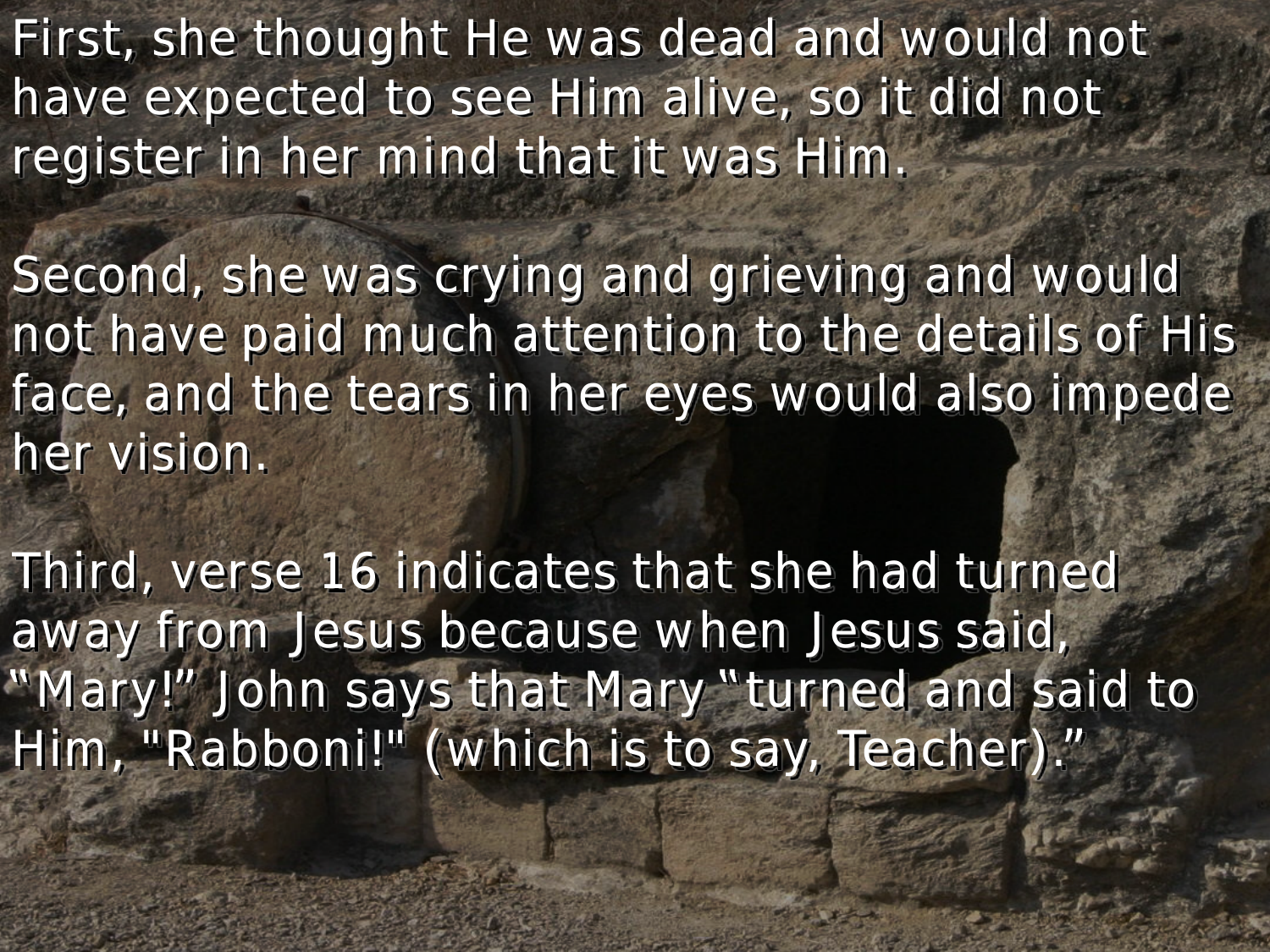

First, she thought He was dead and would not have expected to see Him alive, so it did not register in her mind that it was Him.

Second, she was crying and grieving and would not have paid much attention to the details of His face, and the tears in her eyes would also impede her vision.

Third, verse 16 indicates that she had turned away from Jesus because when Jesus said, “Mary!” John says that Mary “turned and said to Him, "Rabboni!" (which is to say, Teacher).”